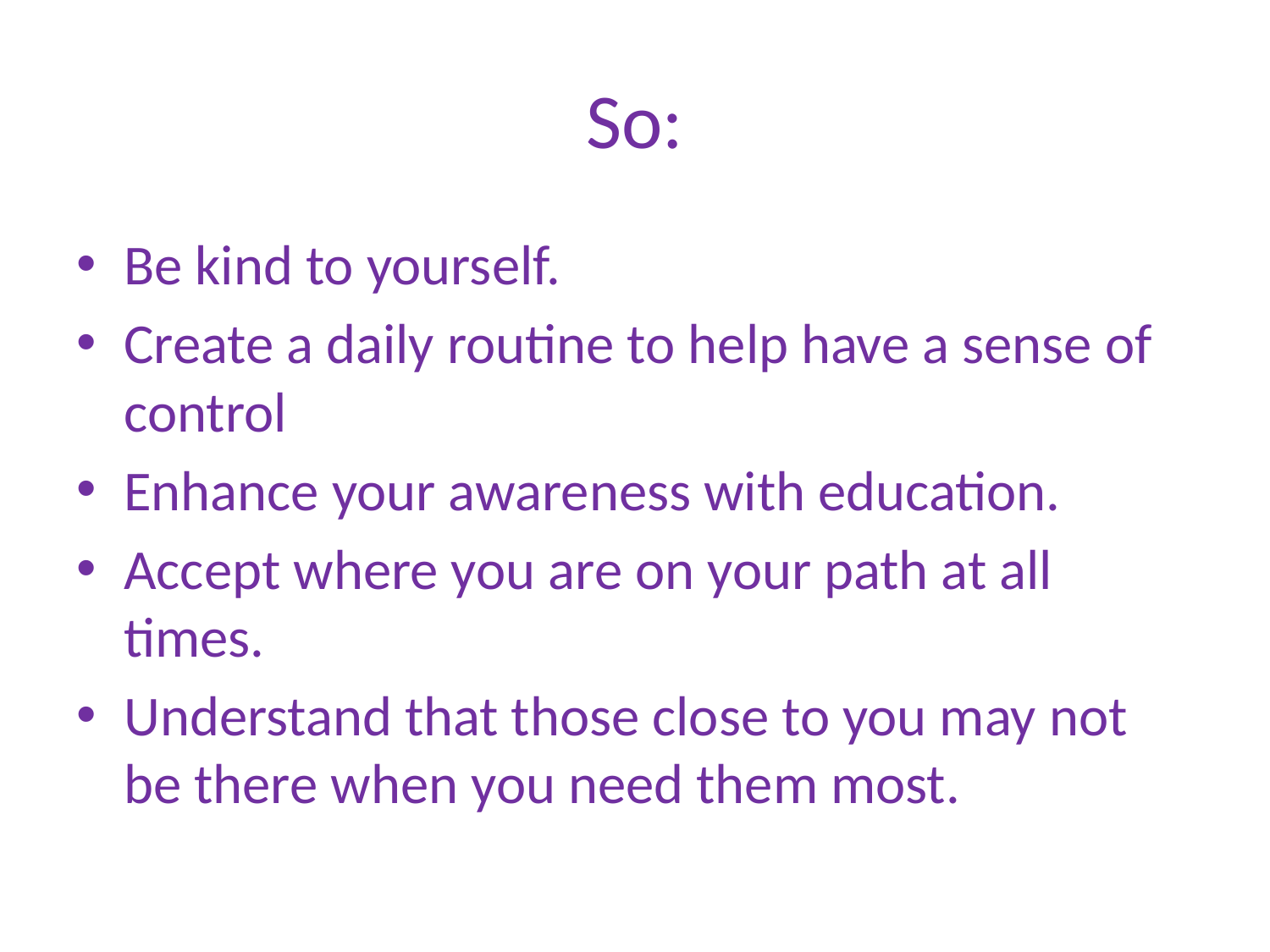

# So:
Be kind to yourself.
Create a daily routine to help have a sense of control
Enhance your awareness with education.
Accept where you are on your path at all times.
Understand that those close to you may not be there when you need them most.